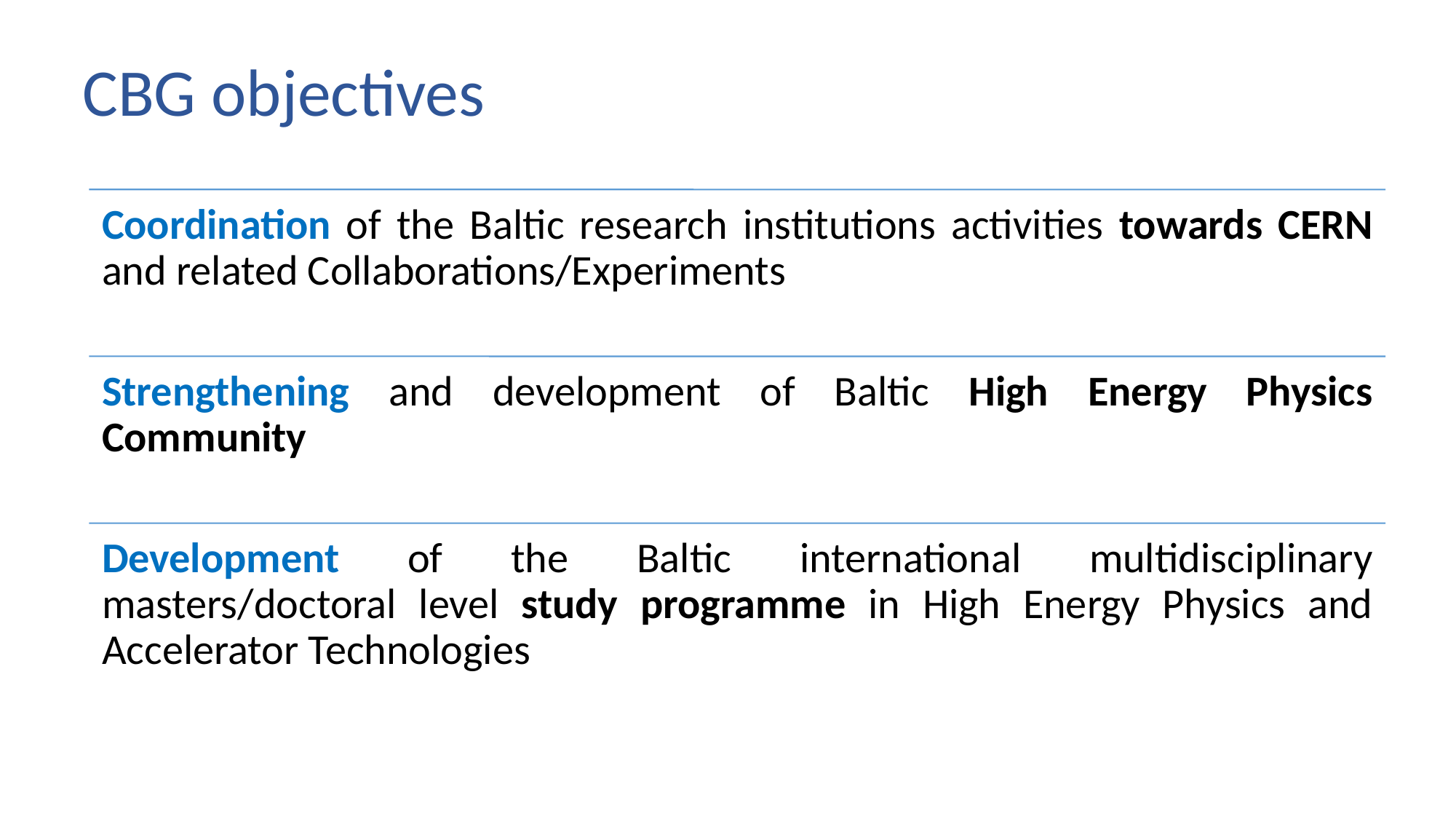

CBG objectives
Coordination of the Baltic research institutions activities towards CERN and related Collaborations/Experiments
Strengthening and development of Baltic High Energy Physics Community
Development of the Baltic international multidisciplinary masters/doctoral level study programme in High Energy Physics and Accelerator Technologies